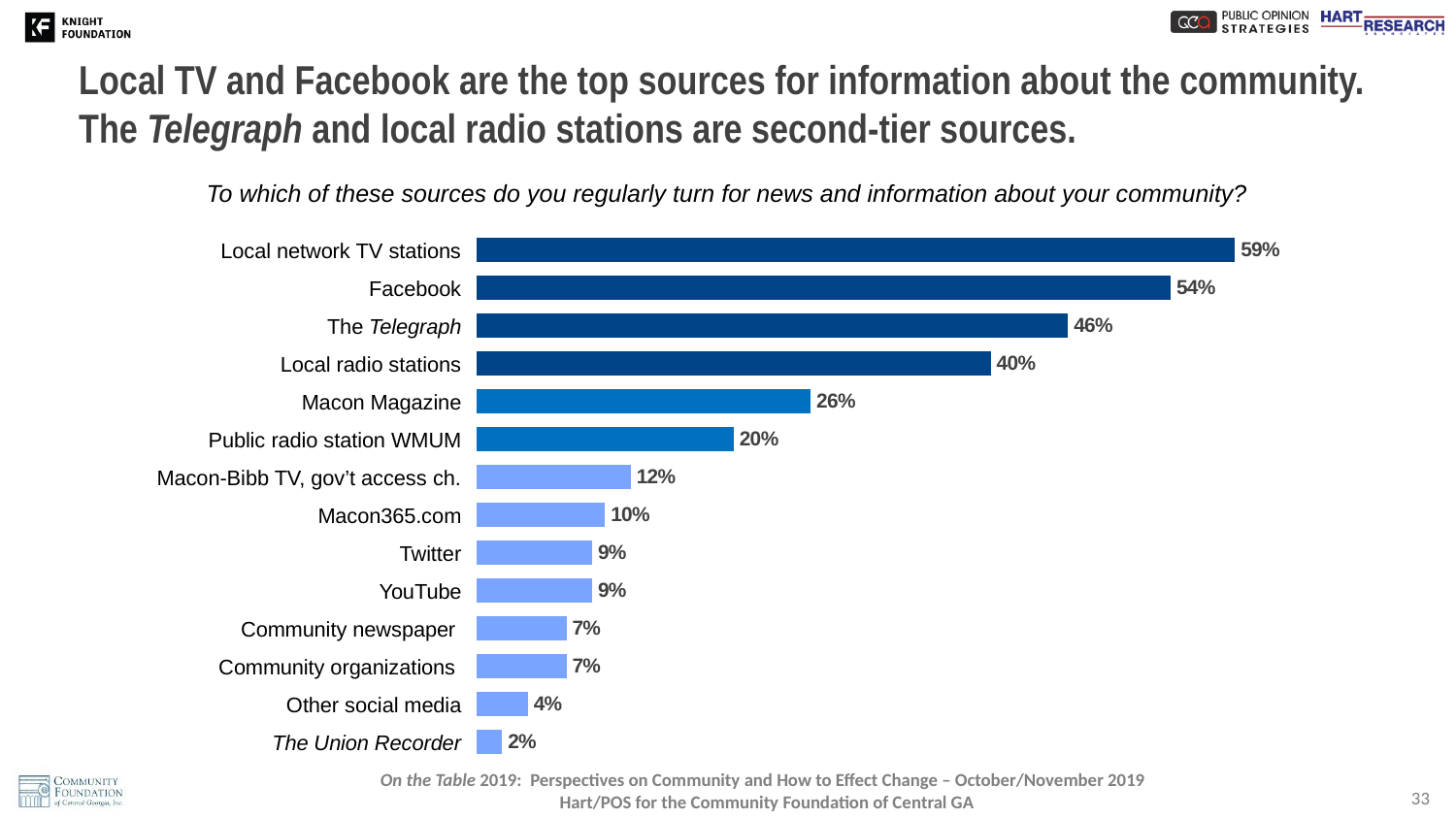

# Local TV and Facebook are the top sources for information about the community. The Telegraph and local radio stations are second-tier sources.
To which of these sources do you regularly turn for news and information about your community?

### Chart

| Category |  |
|---|---|
| The Union Recorder  | 0.02 |
| Other social media  | 0.04 |
| Community newspaper   | 0.07 |
| Community organizations   | 0.07 |
| Twitter  | 0.09 |
| YouTube  | 0.09 |
| Macon365.com  | 0.1 |
| Macon-Bibb TV, local gov’t access channel  | 0.12 |
| Public radio station WMUM  | 0.2 |
| Macon Magazine  | 0.26 |
| Local radio stations  | 0.4 |
| The Telegraph  | 0.46 |
| Facebook  | 0.54 |
| Local network TV stations  | 0.59 |
| Local network TV stations |
| --- |
| Facebook |
| The Telegraph |
| Local radio stations |
| Macon Magazine |
| Public radio station WMUM |
| Macon-Bibb TV, gov’t access ch. |
| Macon365.com |
| Twitter |
| YouTube |
| Community newspaper |
| Community organizations |
| Other social media |
| The Union Recorder |
33